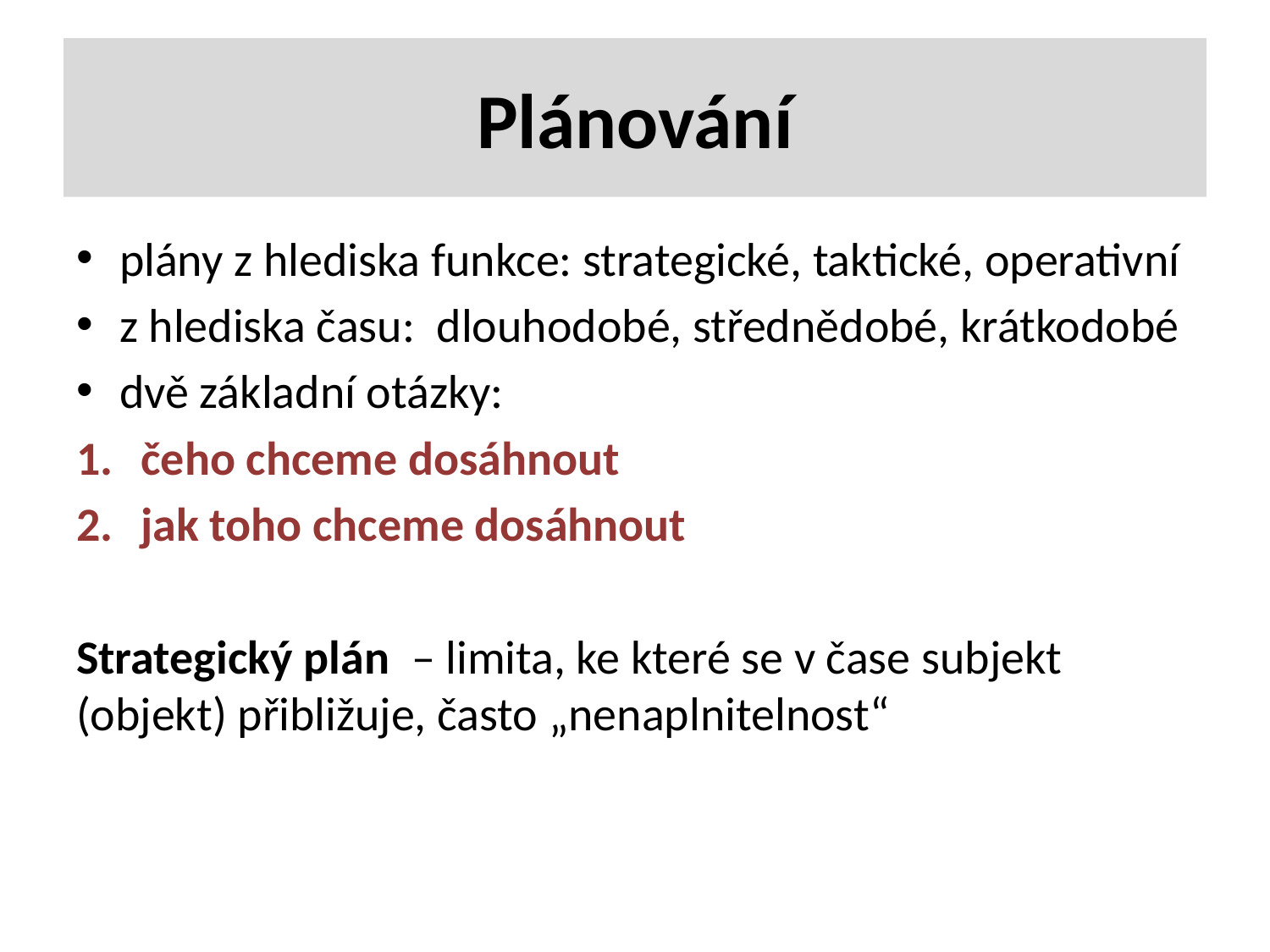

# Plánování
plány z hlediska funkce: strategické, taktické, operativní
z hlediska času:  dlouhodobé, střednědobé, krátkodobé
dvě základní otázky:
čeho chceme dosáhnout
jak toho chceme dosáhnout

Strategický plán  – limita, ke které se v čase subjekt (objekt) přibližuje, často „nenaplnitelnost“